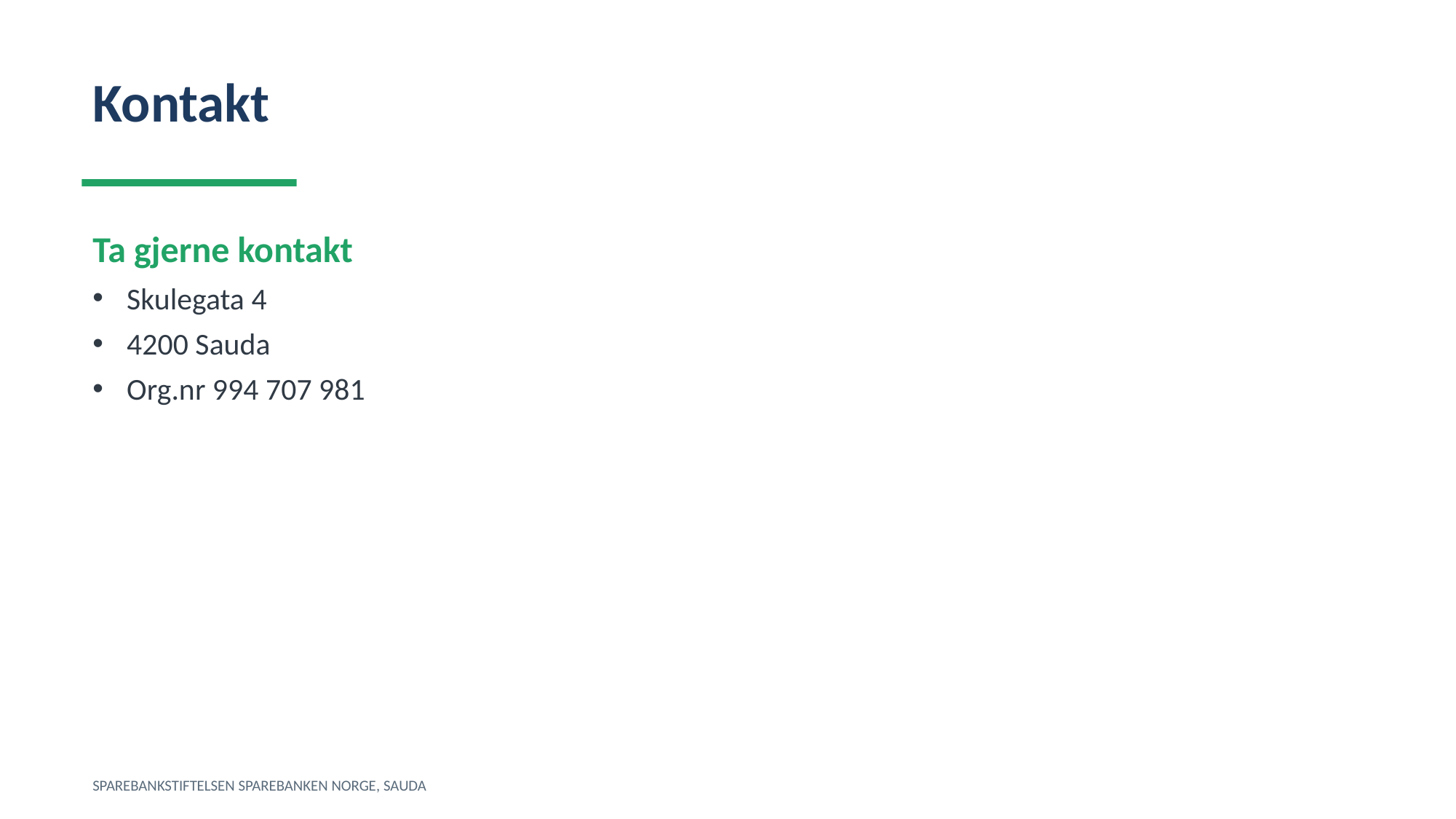

Kontakt

Ta gjerne kontakt
Skulegata 4
4200 Sauda
Org.nr 994 707 981
SPAREBANKSTIFTELSEN SPAREBANKEN NORGE, SAUDA